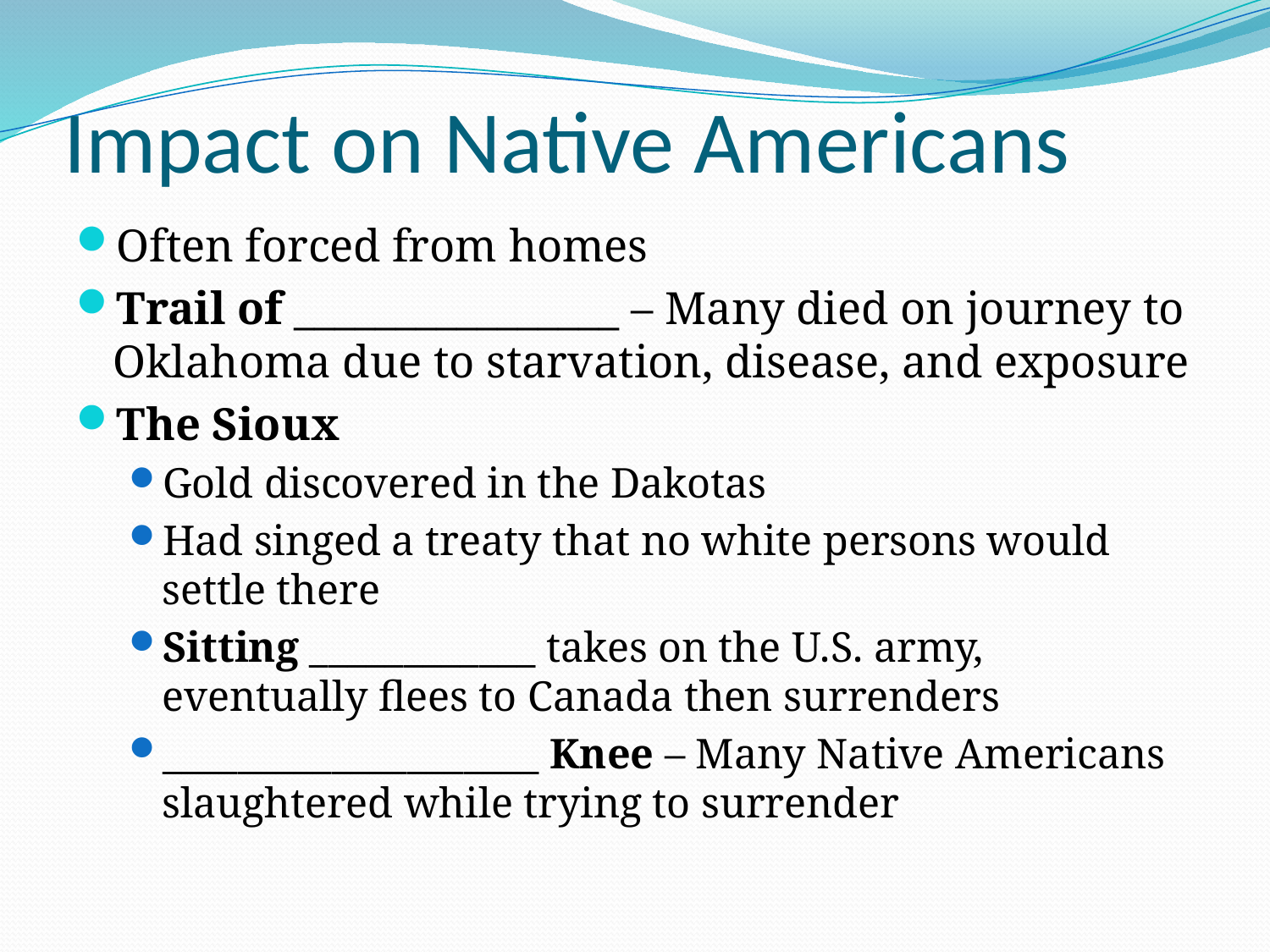

# Impact on Native Americans
Often forced from homes
Trail of ________________ – Many died on journey to Oklahoma due to starvation, disease, and exposure
The Sioux
Gold discovered in the Dakotas
Had singed a treaty that no white persons would settle there
Sitting ____________ takes on the U.S. army, eventually flees to Canada then surrenders
____________________ Knee – Many Native Americans slaughtered while trying to surrender